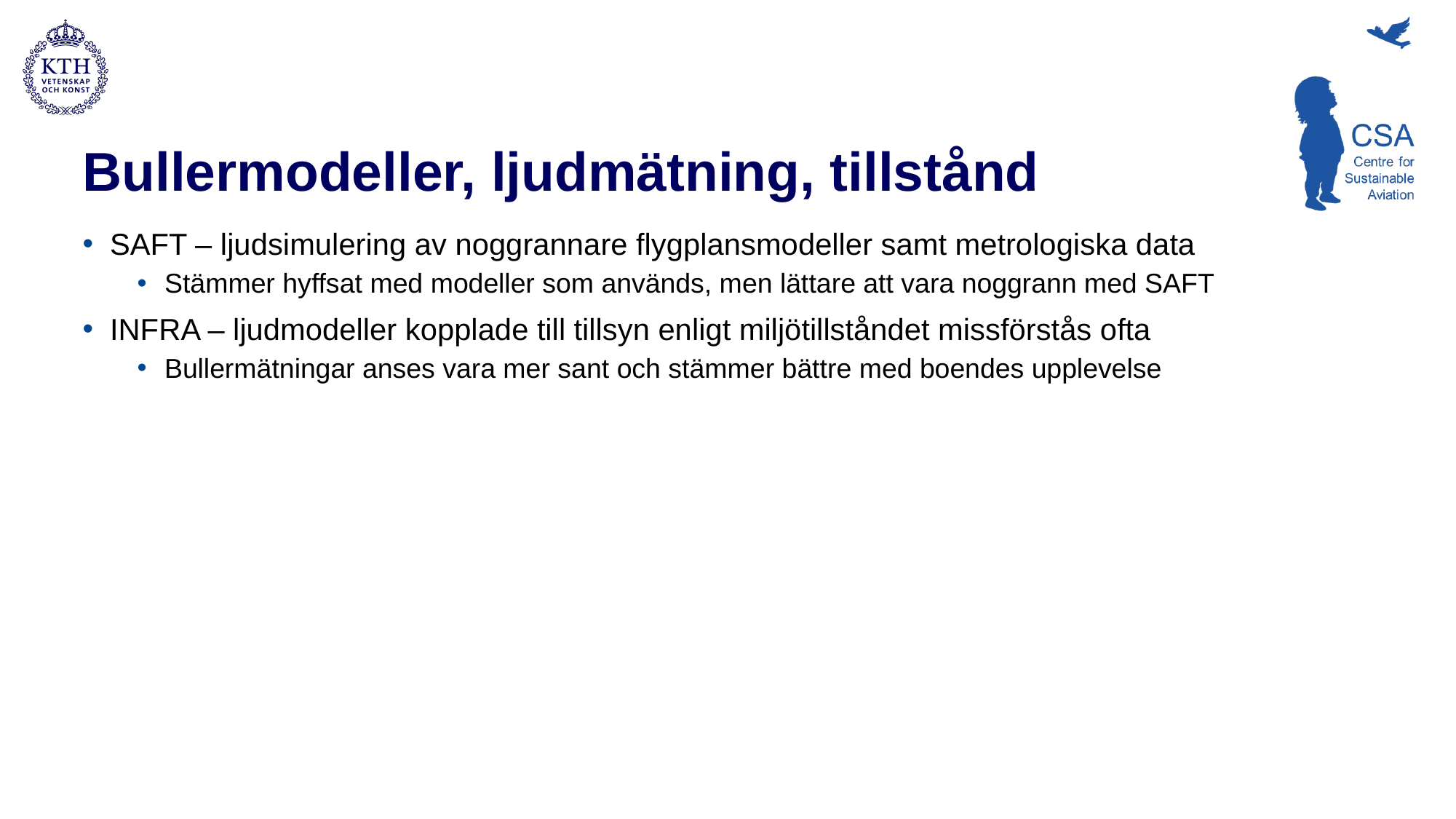

# Bullermodeller, ljudmätning, tillstånd
SAFT – ljudsimulering av noggrannare flygplansmodeller samt metrologiska data
Stämmer hyffsat med modeller som används, men lättare att vara noggrann med SAFT
INFRA – ljudmodeller kopplade till tillsyn enligt miljötillståndet missförstås ofta
Bullermätningar anses vara mer sant och stämmer bättre med boendes upplevelse